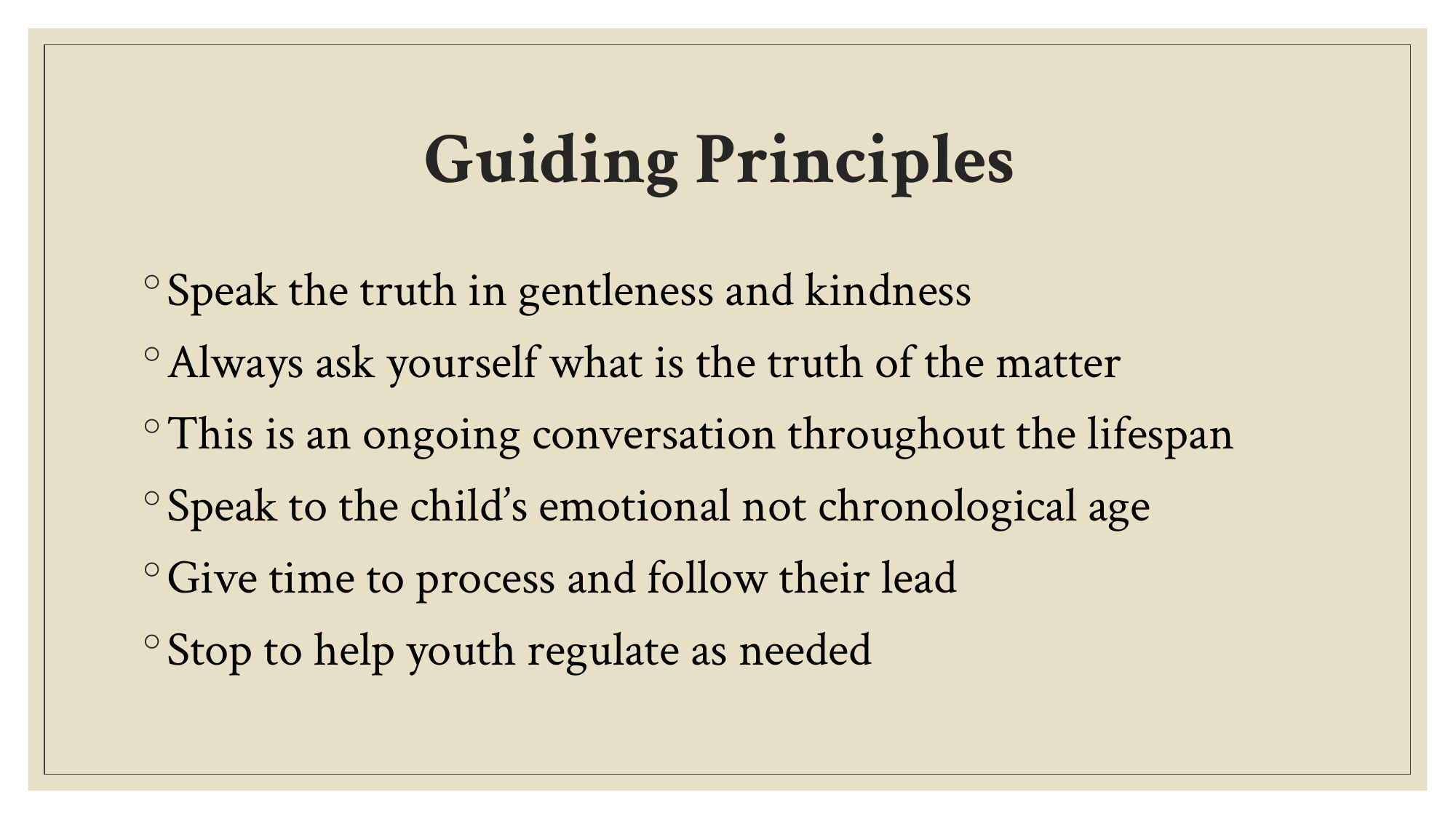

# Guiding Principles
Speak the truth in gentleness and kindness
Always ask yourself what is the truth of the matter
This is an ongoing conversation throughout the lifespan
Speak to the child’s emotional not chronological age
Give time to process and follow their lead
Stop to help youth regulate as needed